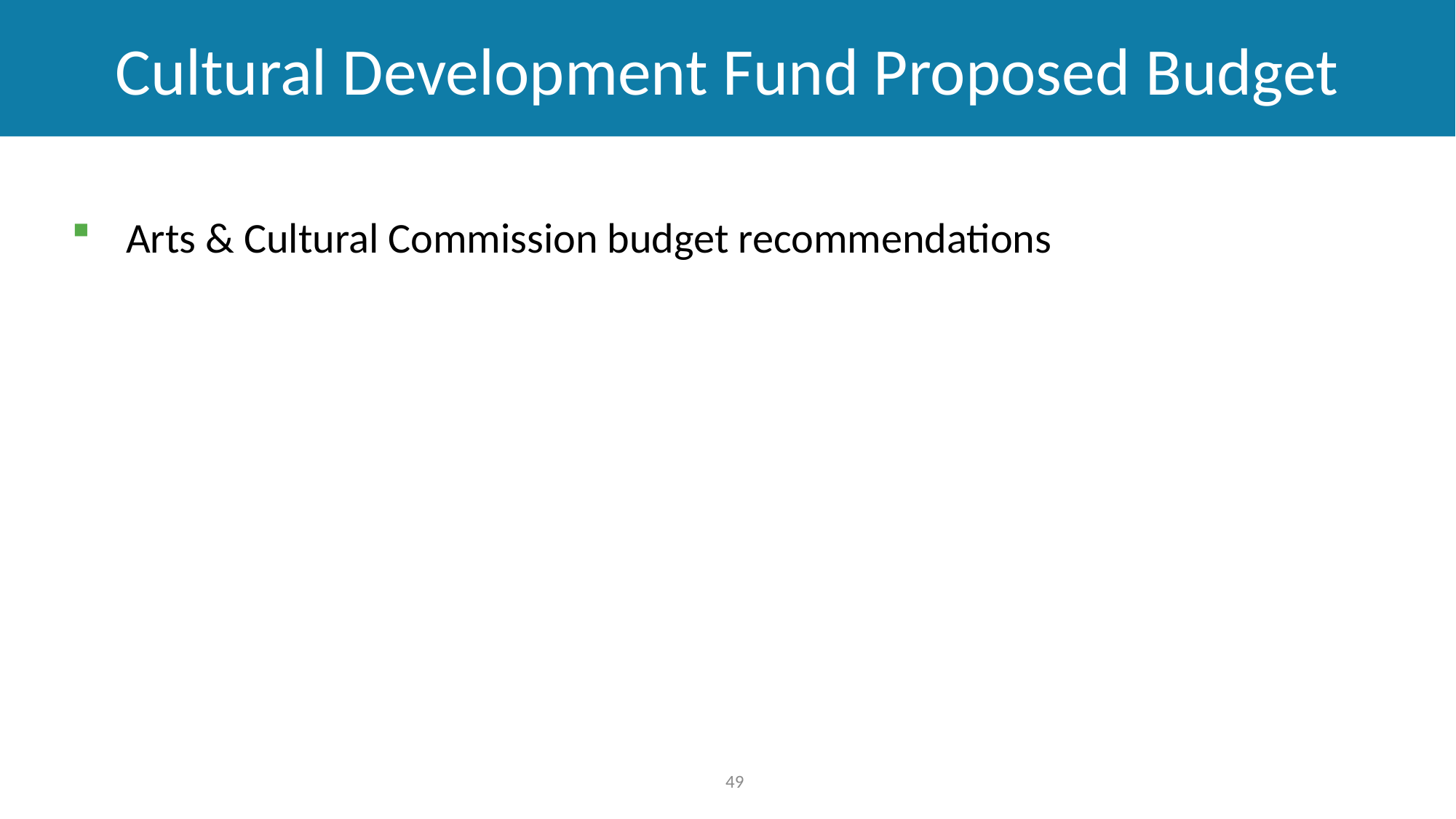

# Cultural Development Fund Proposed Budget

Arts & Cultural Commission budget recommendations

49